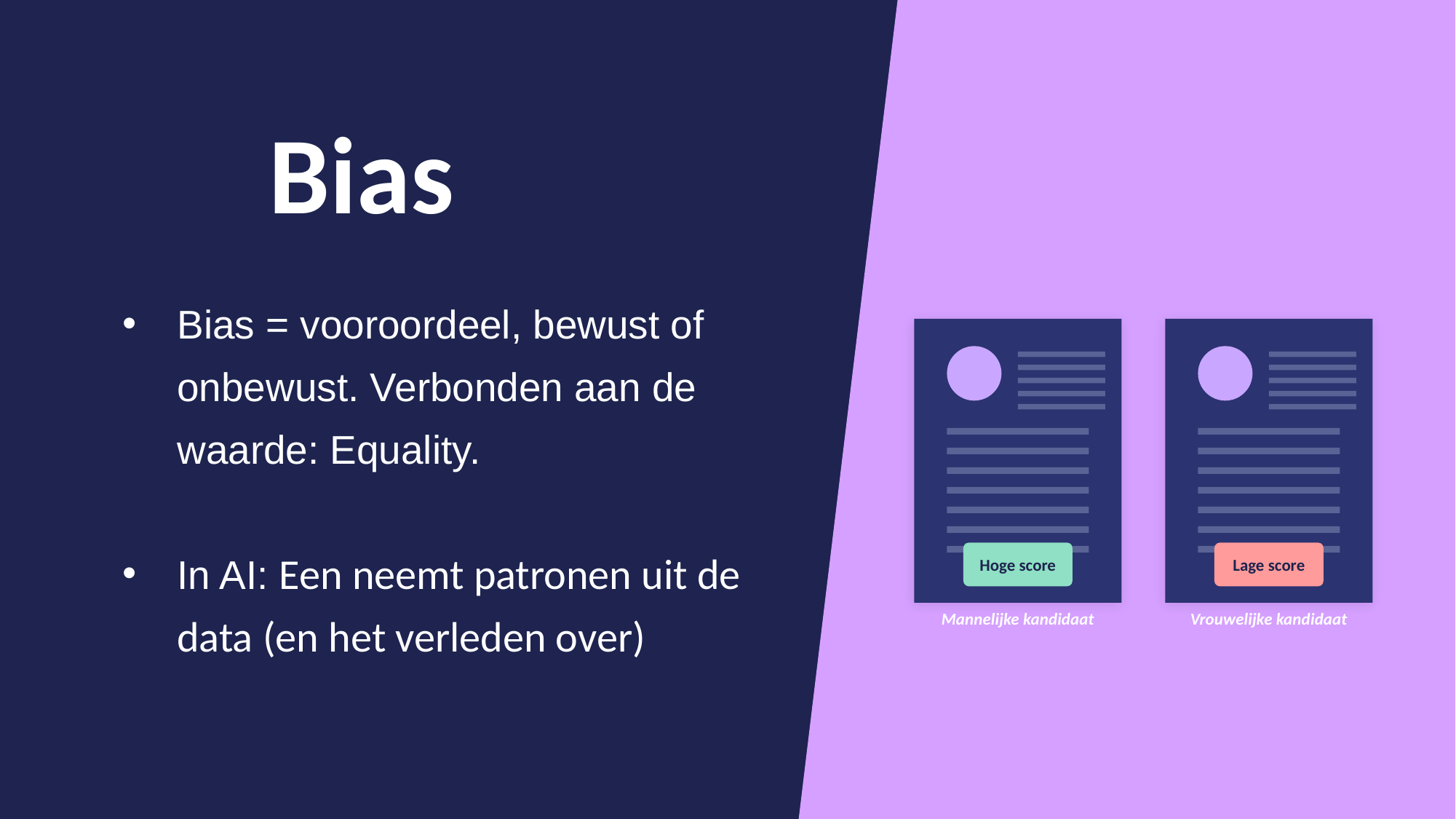

Bias
Bias = vooroordeel, bewust of onbewust. Verbonden aan de waarde: Equality.

In AI: Een neemt patronen uit de data (en het verleden over)

Hoge score

Lage score

Mannelijke kandidaat
Vrouwelijke kandidaat